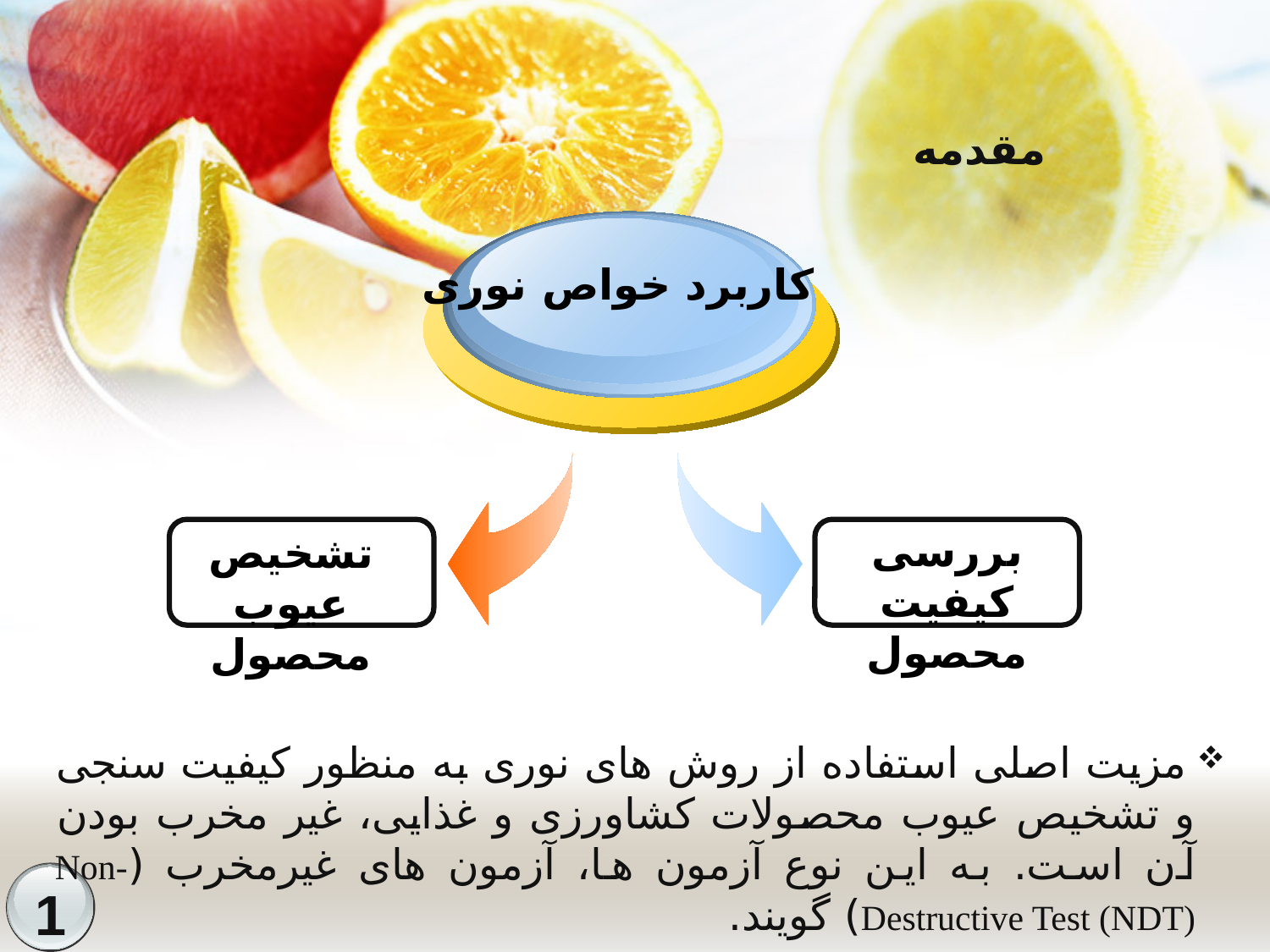

مقدمه

کاربرد خواص نوری

بررسی کیفیت محصول
تشخیص عیوب محصول

 مزیت اصلی استفاده از روش های نوری به منظور کیفیت سنجی و تشخیص عیوب محصولات کشاورزی و غذایی، غیر مخرب بودن آن است. به این نوع آزمون ها، آزمون های غیرمخرب (Non-Destructive Test (NDT)) گویند.

1